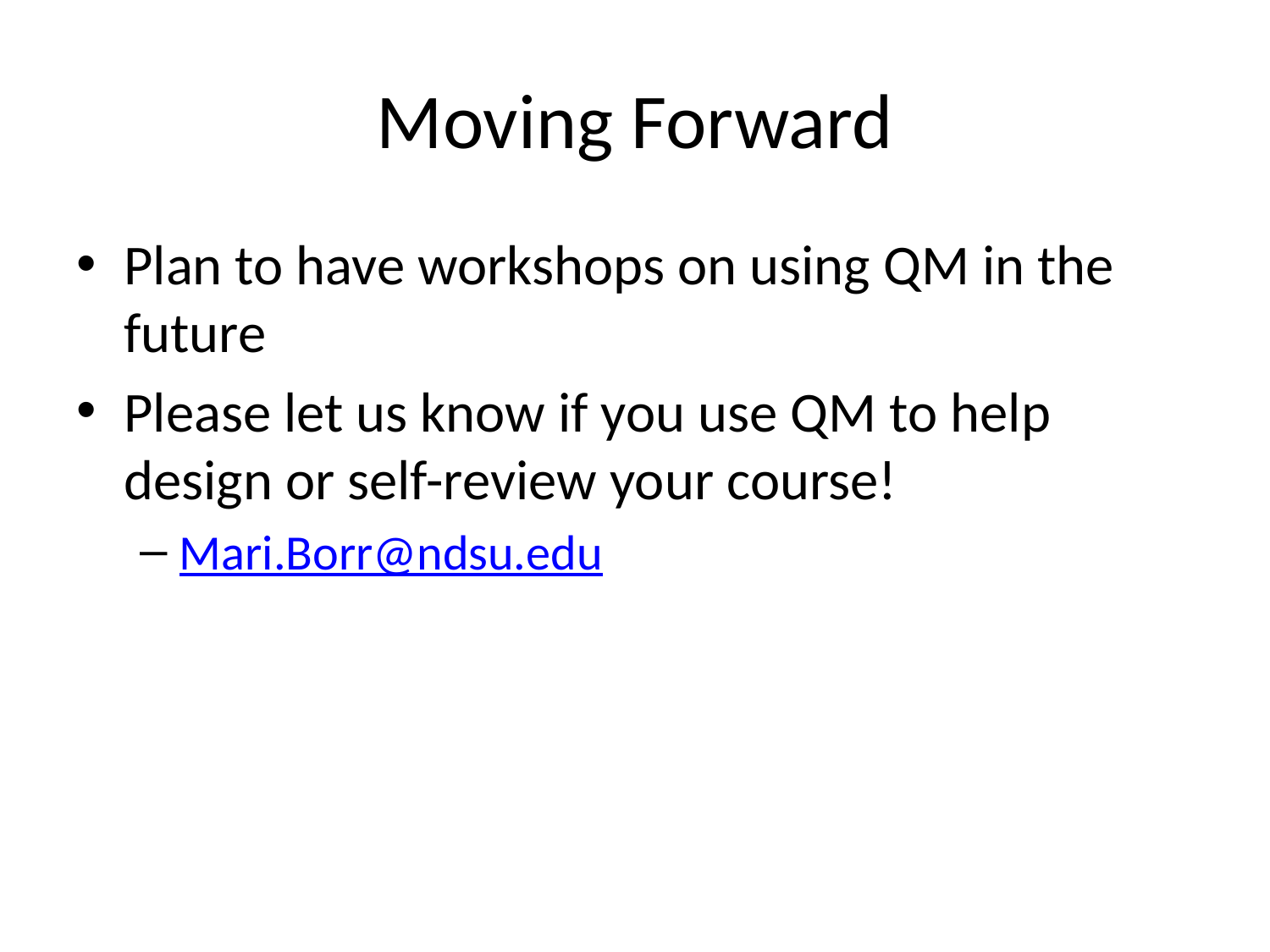

# Moving Forward
Plan to have workshops on using QM in the future
Please let us know if you use QM to help design or self-review your course!
Mari.Borr@ndsu.edu